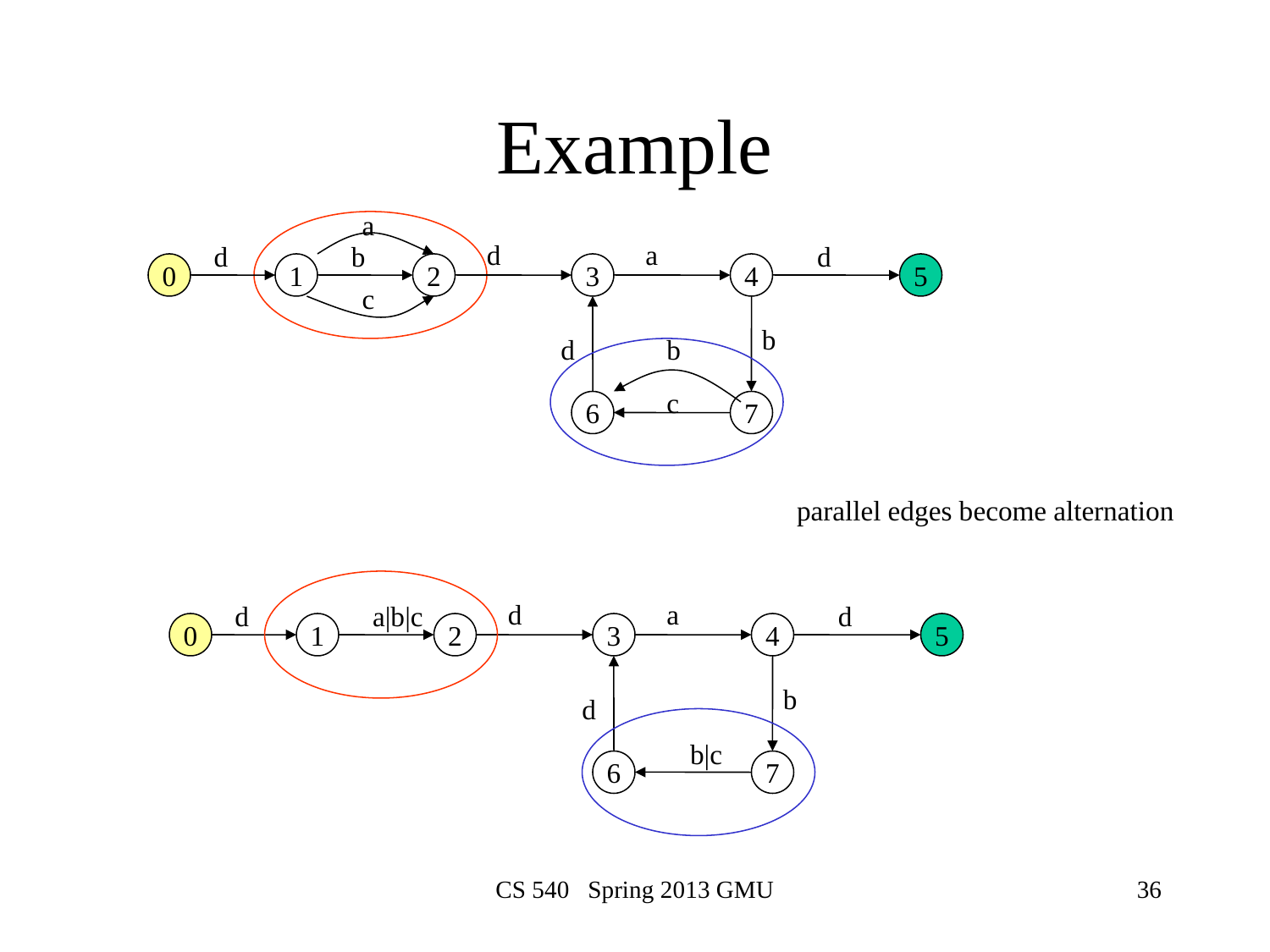

# Example
a

d
a
d

b
d
0
1
2
3
4
5

c

b
d
b

c
6
7

parallel edges become alternation

d
a
d
a|b|c
d
0
1
2
3
4
5

b
d

b|c
6
7

CS 540   Spring 2013 GMU
36